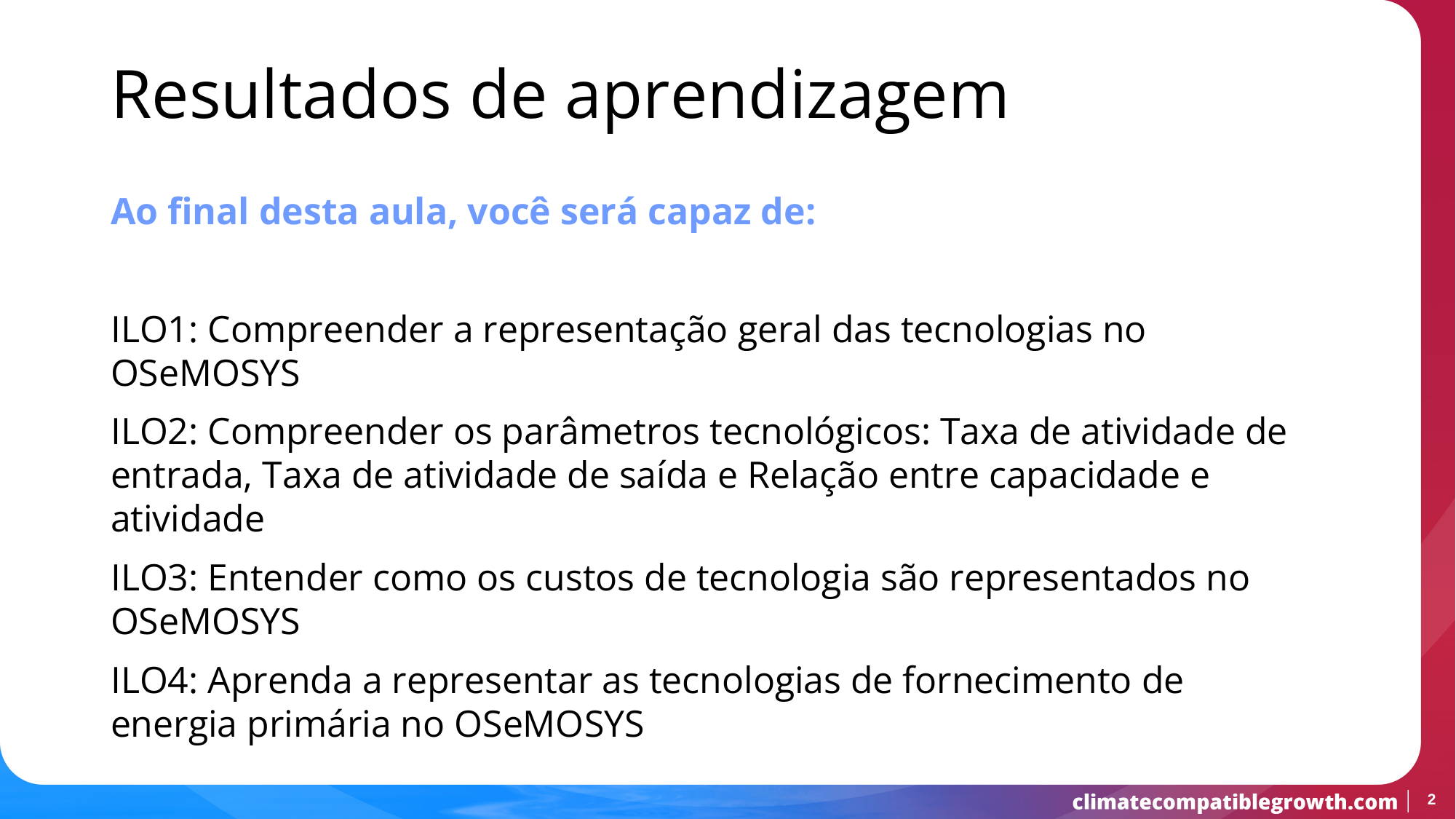

Resultados de aprendizagem
Ao final desta aula, você será capaz de:

ILO1: Compreender a representação geral das tecnologias no OSeMOSYS
ILO2: Compreender os parâmetros tecnológicos: Taxa de atividade de entrada, Taxa de atividade de saída e Relação entre capacidade e atividade
ILO3: Entender como os custos de tecnologia são representados no OSeMOSYS
ILO4: Aprenda a representar as tecnologias de fornecimento de energia primária no OSeMOSYS
2